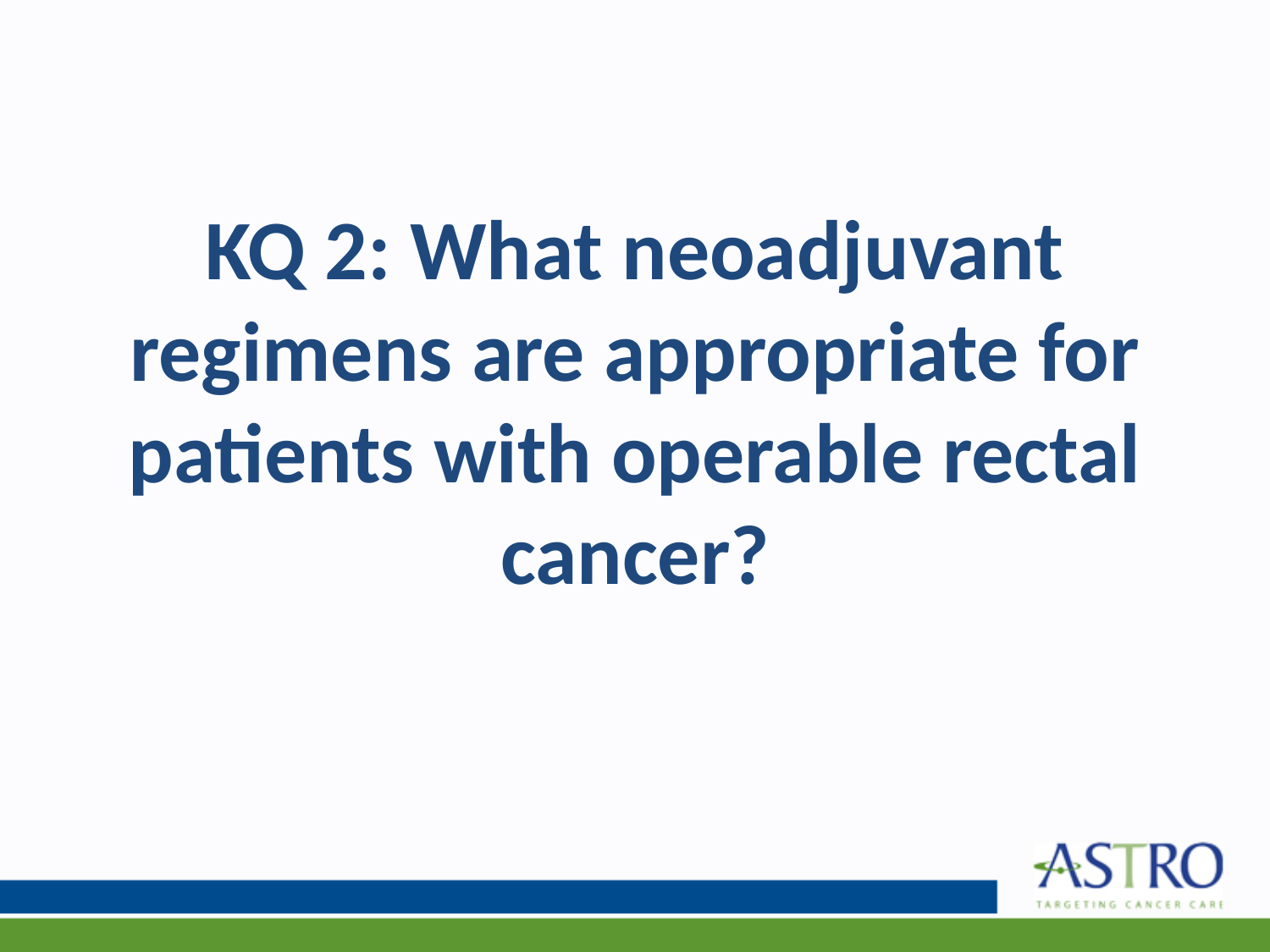

# KQ 2: What neoadjuvant regimens are appropriate for patients with operable rectal cancer?